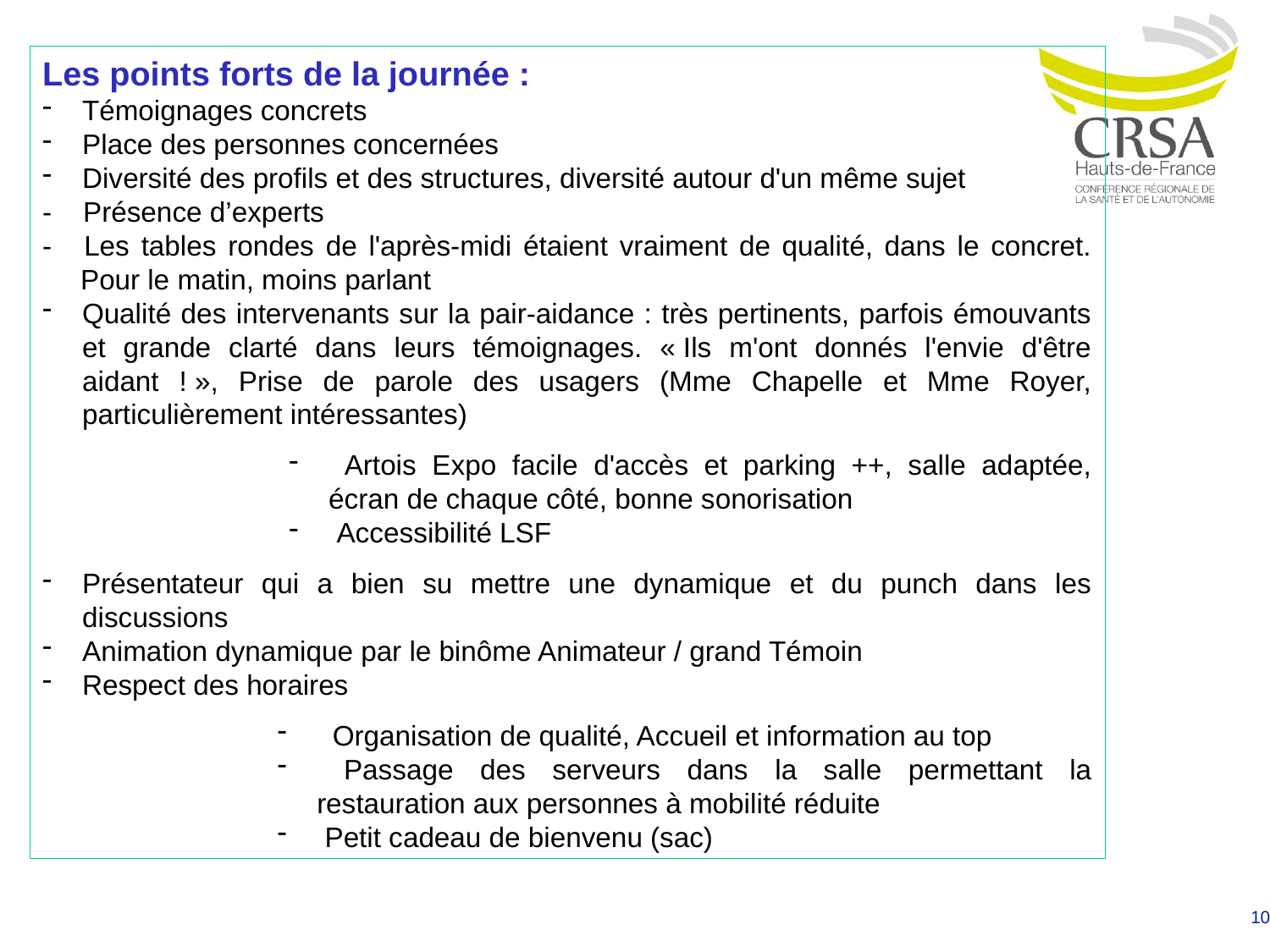

Les points forts de la journée :
Témoignages concrets
Place des personnes concernées
Diversité des profils et des structures, diversité autour d'un même sujet
-    Présence d’experts
- 	Les tables rondes de l'après-midi étaient vraiment de qualité, dans le concret. Pour le matin, moins parlant
Qualité des intervenants sur la pair-aidance : très pertinents, parfois émouvants et grande clarté dans leurs témoignages. « Ils m'ont donnés l'envie d'être aidant ! », Prise de parole des usagers (Mme Chapelle et Mme Royer, particulièrement intéressantes)

 Artois Expo facile d'accès et parking ++, salle adaptée, écran de chaque côté, bonne sonorisation
 Accessibilité LSF

Présentateur qui a bien su mettre une dynamique et du punch dans les discussions
Animation dynamique par le binôme Animateur / grand Témoin
Respect des horaires

  Organisation de qualité, Accueil et information au top
 Passage des serveurs dans la salle permettant la restauration aux personnes à mobilité réduite
 Petit cadeau de bienvenu (sac)